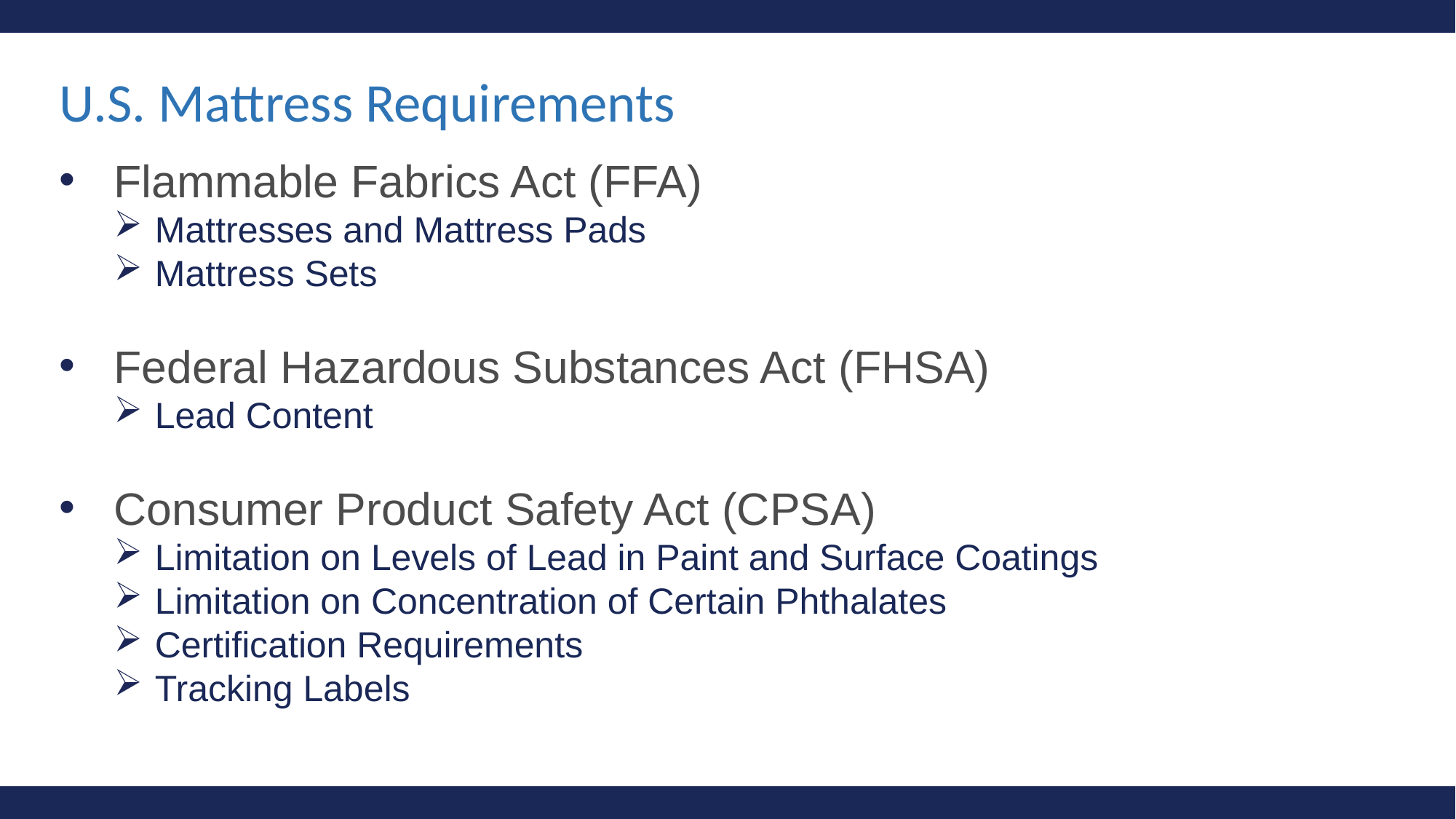

# U.S. Mattress Requirements
Flammable Fabrics Act (FFA)
Mattresses and Mattress Pads
Mattress Sets

Federal Hazardous Substances Act (FHSA)
Lead Content

Consumer Product Safety Act (CPSA)
Limitation on Levels of Lead in Paint and Surface Coatings
Limitation on Concentration of Certain Phthalates
Certification Requirements
Tracking Labels